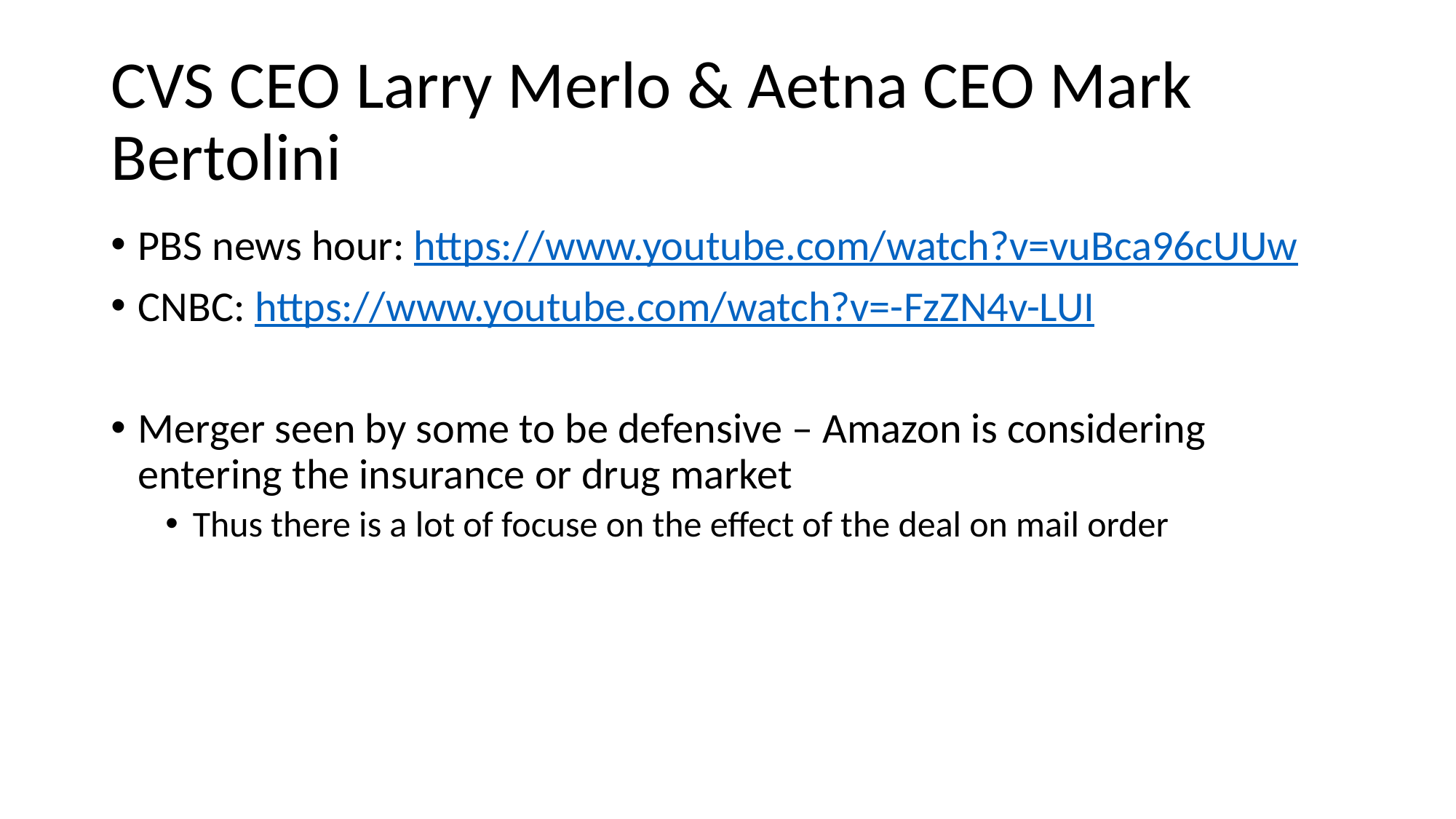

# CVS CEO Larry Merlo & Aetna CEO Mark Bertolini
PBS news hour: https://www.youtube.com/watch?v=vuBca96cUUw
CNBC: https://www.youtube.com/watch?v=-FzZN4v-LUI

Merger seen by some to be defensive – Amazon is considering entering the insurance or drug market
Thus there is a lot of focuse on the effect of the deal on mail order